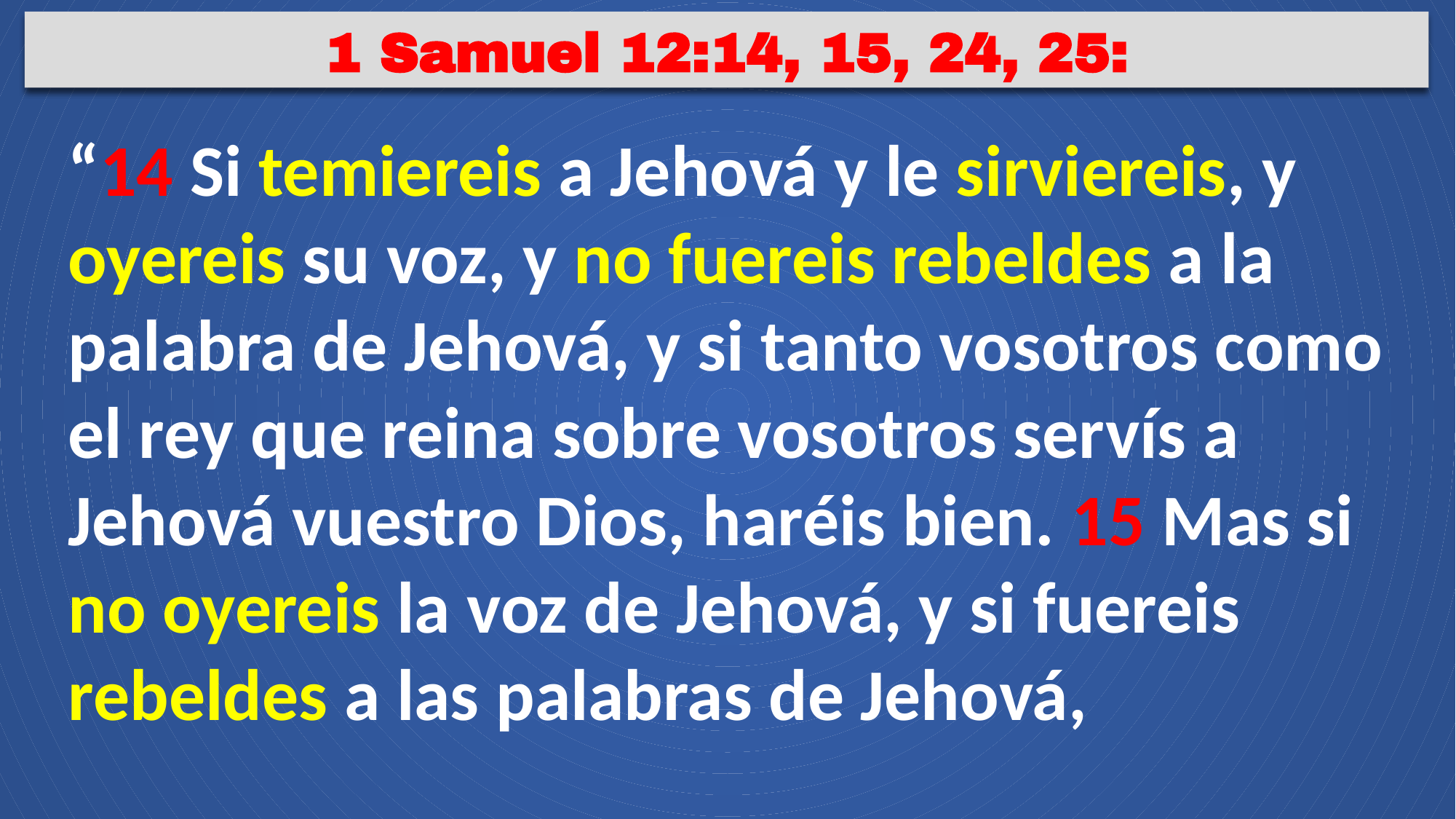

1 Samuel 12:14, 15, 24, 25:
“14 Si temiereis a Jehová y le sirviereis, y oyereis su voz, y no fuereis rebeldes a la palabra de Jehová, y si tanto vosotros como el rey que reina sobre vosotros servís a Jehová vuestro Dios, haréis bien. 15 Mas si no oyereis la voz de Jehová, y si fuereis rebeldes a las palabras de Jehová,